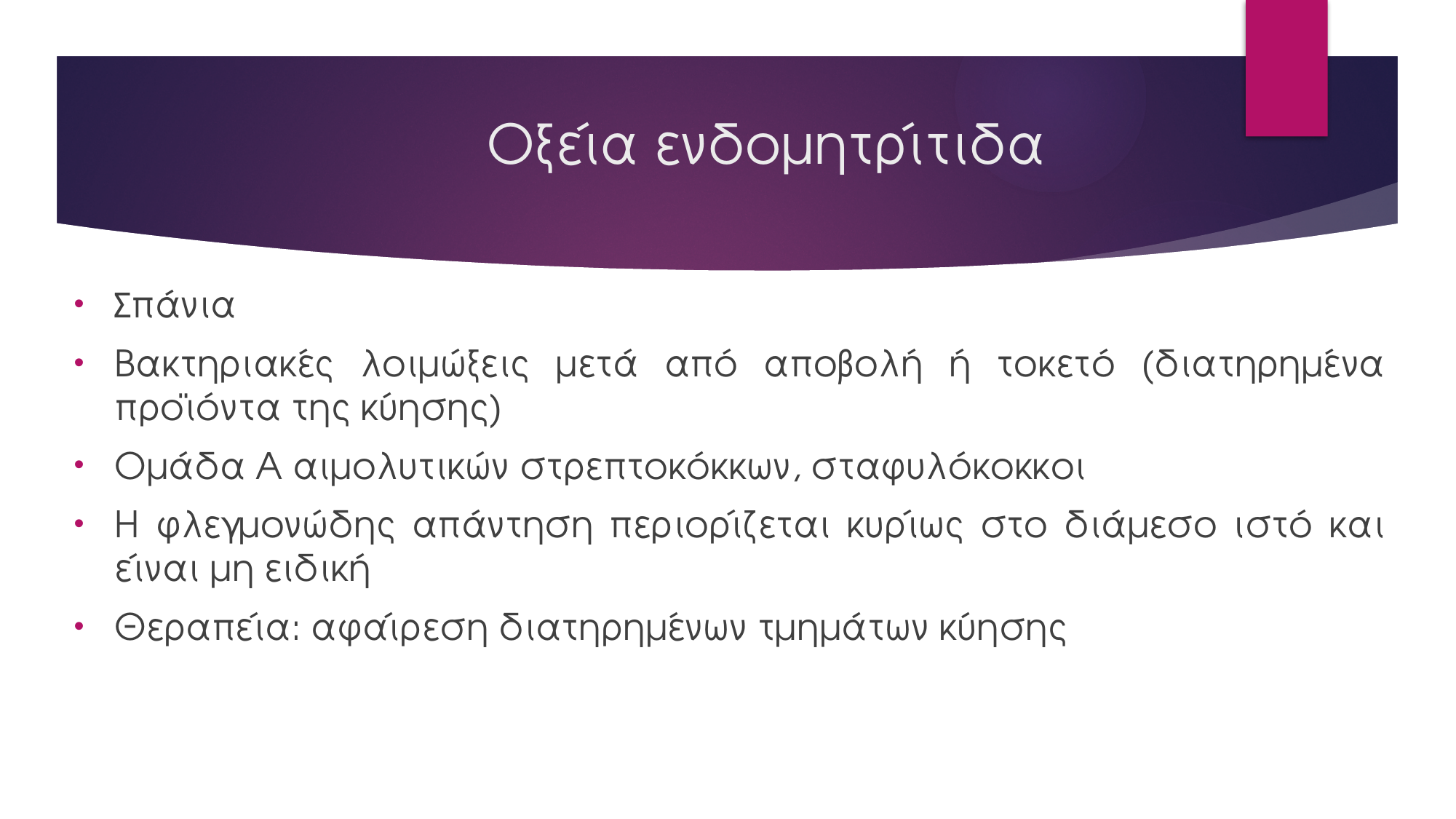

# Οξεία ενδομητρίτιδα
Σπάνια
Βακτηριακές λοιμώξεις μετά από αποβολή ή τοκετό (διατηρημένα προϊόντα της κύησης)
Ομάδα Α αιμολυτικών στρεπτοκόκκων, σταφυλόκοκκοι
Η φλεγμονώδης απάντηση περιορίζεται κυρίως στο διάμεσο ιστό και είναι μη ειδική
Θεραπεία: αφαίρεση διατηρημένων τμημάτων κύησης